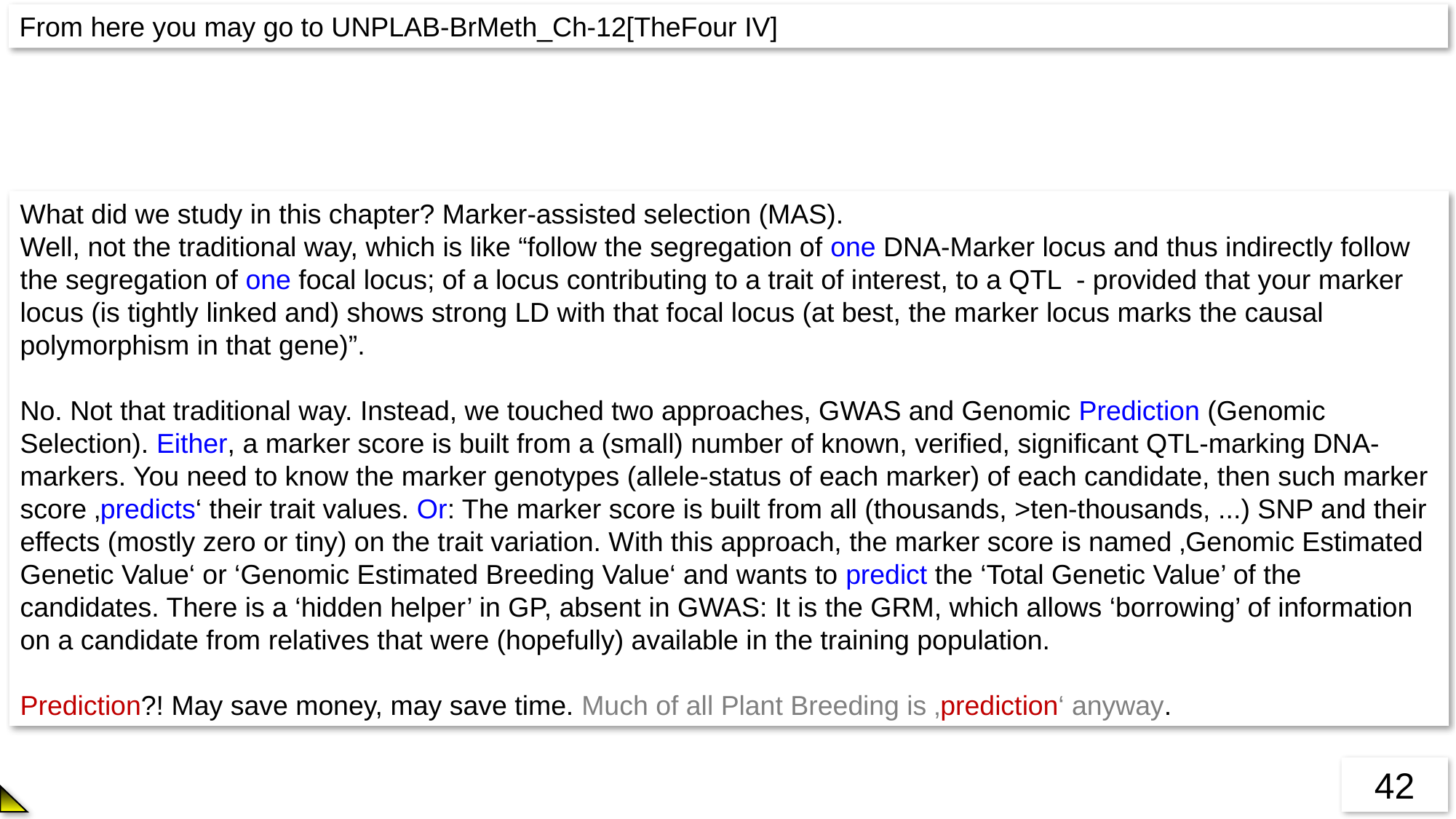

From here you may go to UNPLAB-BrMeth_Ch-12[TheFour IV]
What did we study in this chapter? Marker-assisted selection (MAS).
Well, not the traditional way, which is like “follow the segregation of one DNA-Marker locus and thus indirectly follow the segregation of one focal locus; of a locus contributing to a trait of interest, to a QTL  - provided that your marker locus (is tightly linked and) shows strong LD with that focal locus (at best, the marker locus marks the causal polymorphism in that gene)”.

No. Not that traditional way. Instead, we touched two approaches, GWAS and Genomic Prediction (Genomic Selection). Either, a marker score is built from a (small) number of known, verified, significant QTL-marking DNA-markers. You need to know the marker genotypes (allele-status of each marker) of each candidate, then such marker score ‚predicts‘ their trait values. Or: The marker score is built from all (thousands, >ten-thousands, ...) SNP and their effects (mostly zero or tiny) on the trait variation. With this approach, the marker score is named ‚Genomic Estimated Genetic Value‘ or ‘Genomic Estimated Breeding Value‘ and wants to predict the ‘Total Genetic Value’ of the candidates. There is a ‘hidden helper’ in GP, absent in GWAS: It is the GRM, which allows ‘borrowing’ of information on a candidate from relatives that were (hopefully) available in the training population.

Prediction?! May save money, may save time. Much of all Plant Breeding is ‚prediction‘ anyway.
42